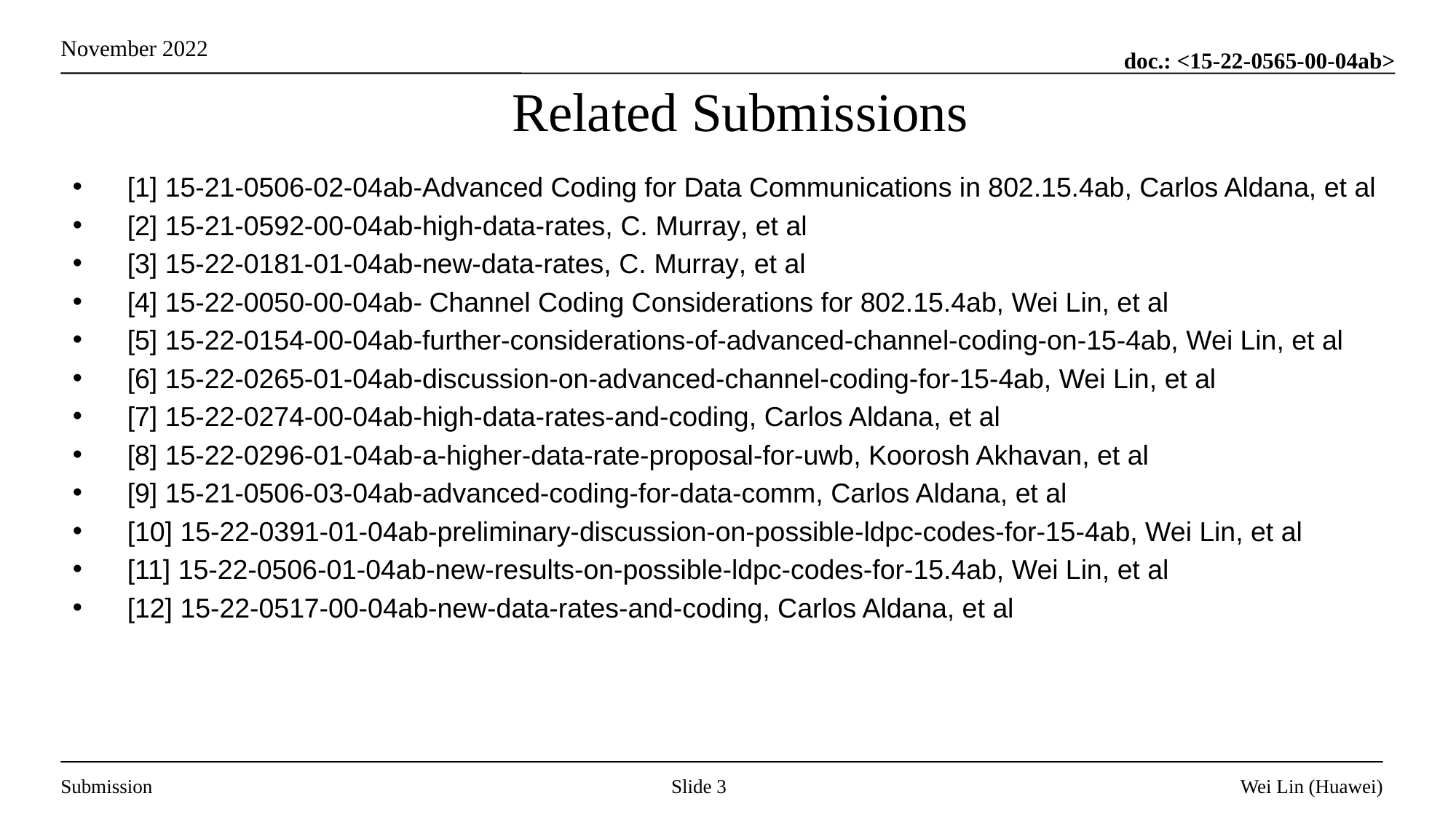

# Related Submissions
[1] 15-21-0506-02-04ab-Advanced Coding for Data Communications in 802.15.4ab, Carlos Aldana, et al
[2] 15-21-0592-00-04ab-high-data-rates, C. Murray, et al
[3] 15-22-0181-01-04ab-new-data-rates, C. Murray, et al
[4] 15-22-0050-00-04ab- Channel Coding Considerations for 802.15.4ab, Wei Lin, et al
[5] 15-22-0154-00-04ab-further-considerations-of-advanced-channel-coding-on-15-4ab, Wei Lin, et al
[6] 15-22-0265-01-04ab-discussion-on-advanced-channel-coding-for-15-4ab, Wei Lin, et al
[7] 15-22-0274-00-04ab-high-data-rates-and-coding, Carlos Aldana, et al
[8] 15-22-0296-01-04ab-a-higher-data-rate-proposal-for-uwb, Koorosh Akhavan, et al
[9] 15-21-0506-03-04ab-advanced-coding-for-data-comm, Carlos Aldana, et al
[10] 15-22-0391-01-04ab-preliminary-discussion-on-possible-ldpc-codes-for-15-4ab, Wei Lin, et al
[11] 15-22-0506-01-04ab-new-results-on-possible-ldpc-codes-for-15.4ab, Wei Lin, et al
[12] 15-22-0517-00-04ab-new-data-rates-and-coding, Carlos Aldana, et al